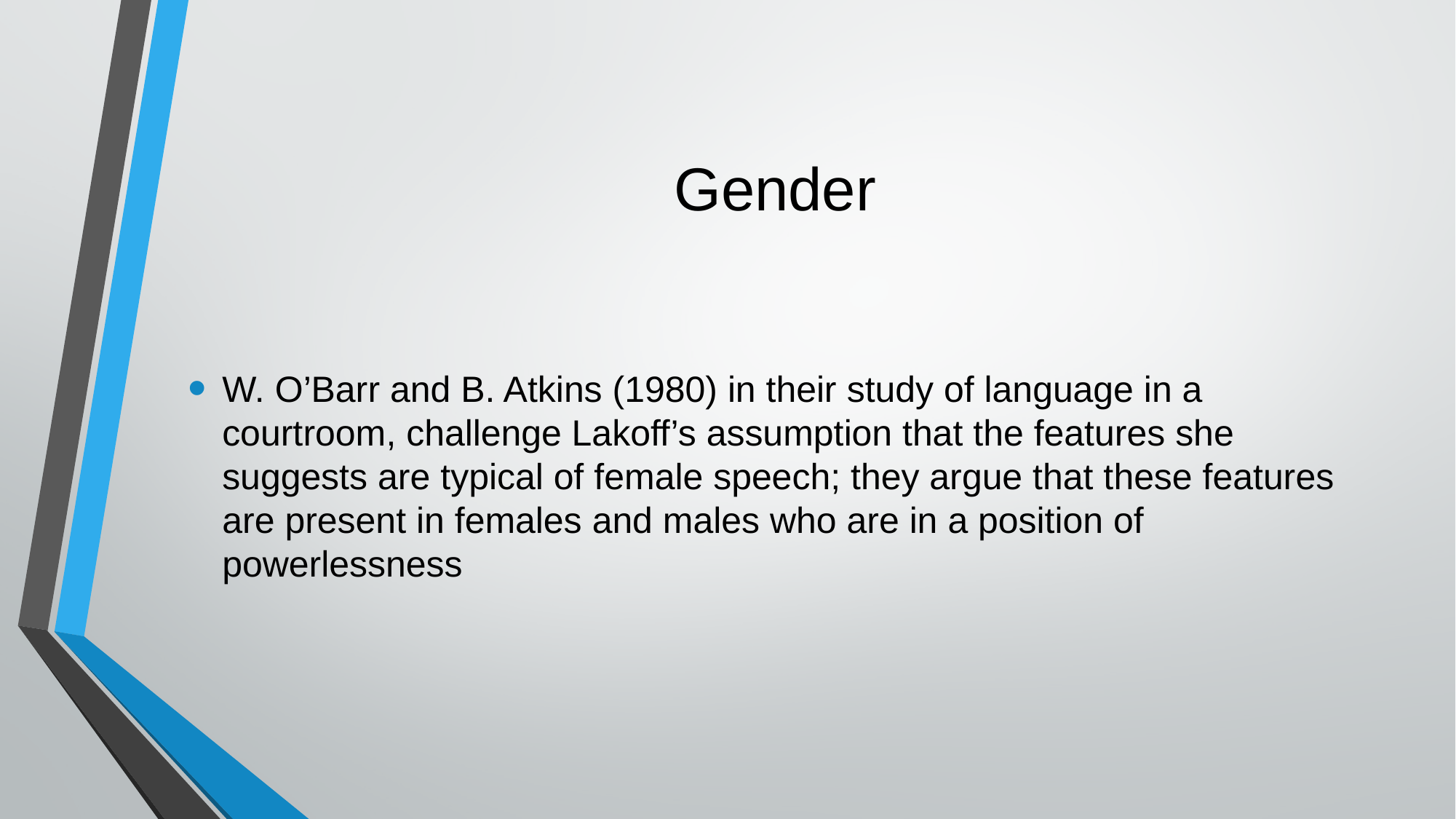

# Gender
W. O’Barr and B. Atkins (1980) in their study of language in a courtroom, challenge Lakoff’s assumption that the features she suggests are typical of female speech; they argue that these features are present in females and males who are in a position of powerlessness